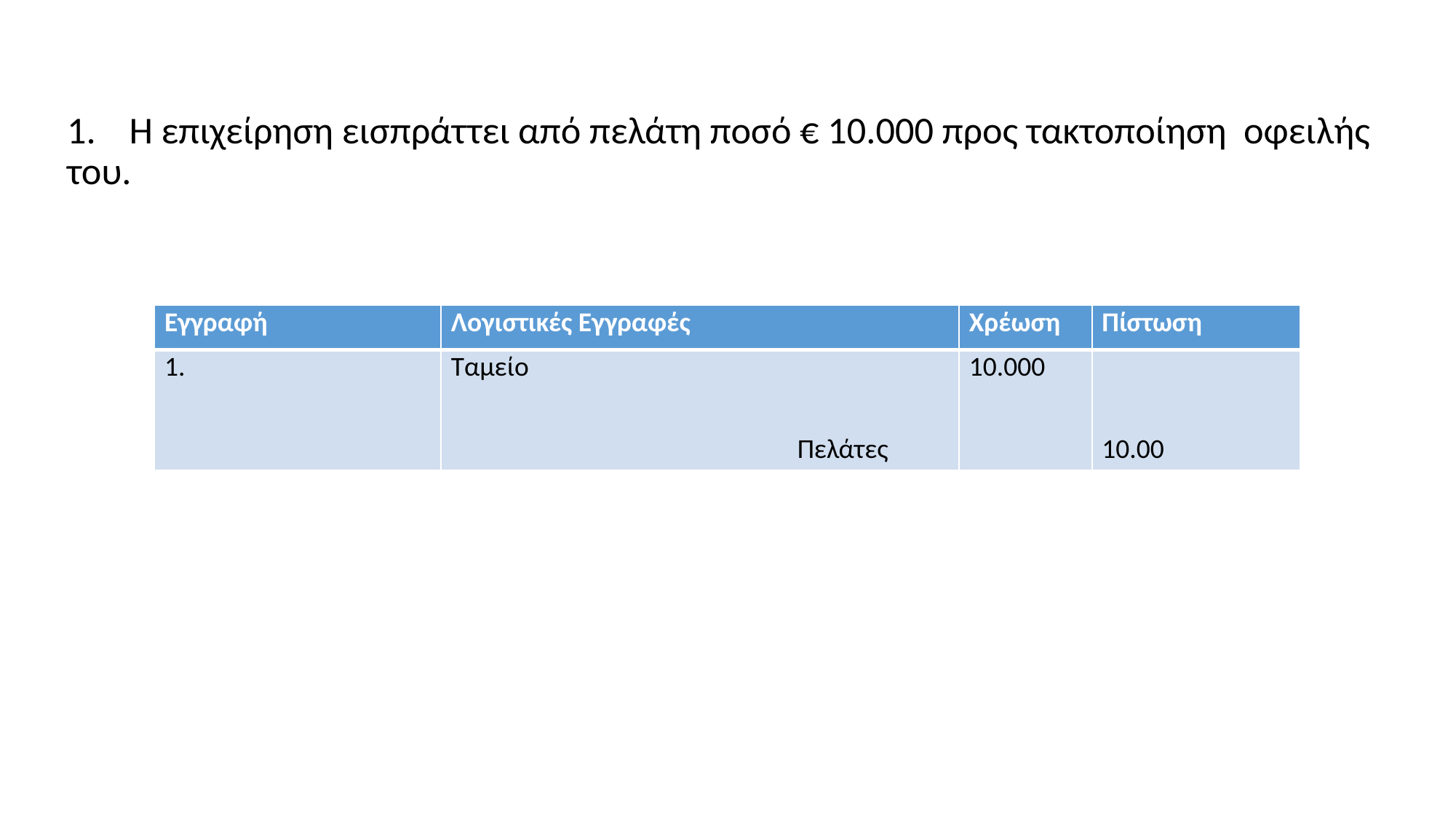

# 1.	Η επιχείρηση εισπράττει από πελάτη ποσό € 10.000 προς τακτοποίηση  οφειλής του.
| Εγγραφή | Λογιστικές Εγγραφές | Χρέωση | Πίστωση |
| --- | --- | --- | --- |
| 1. | Ταμείο Πελάτες | 10.000 | 10.00 |